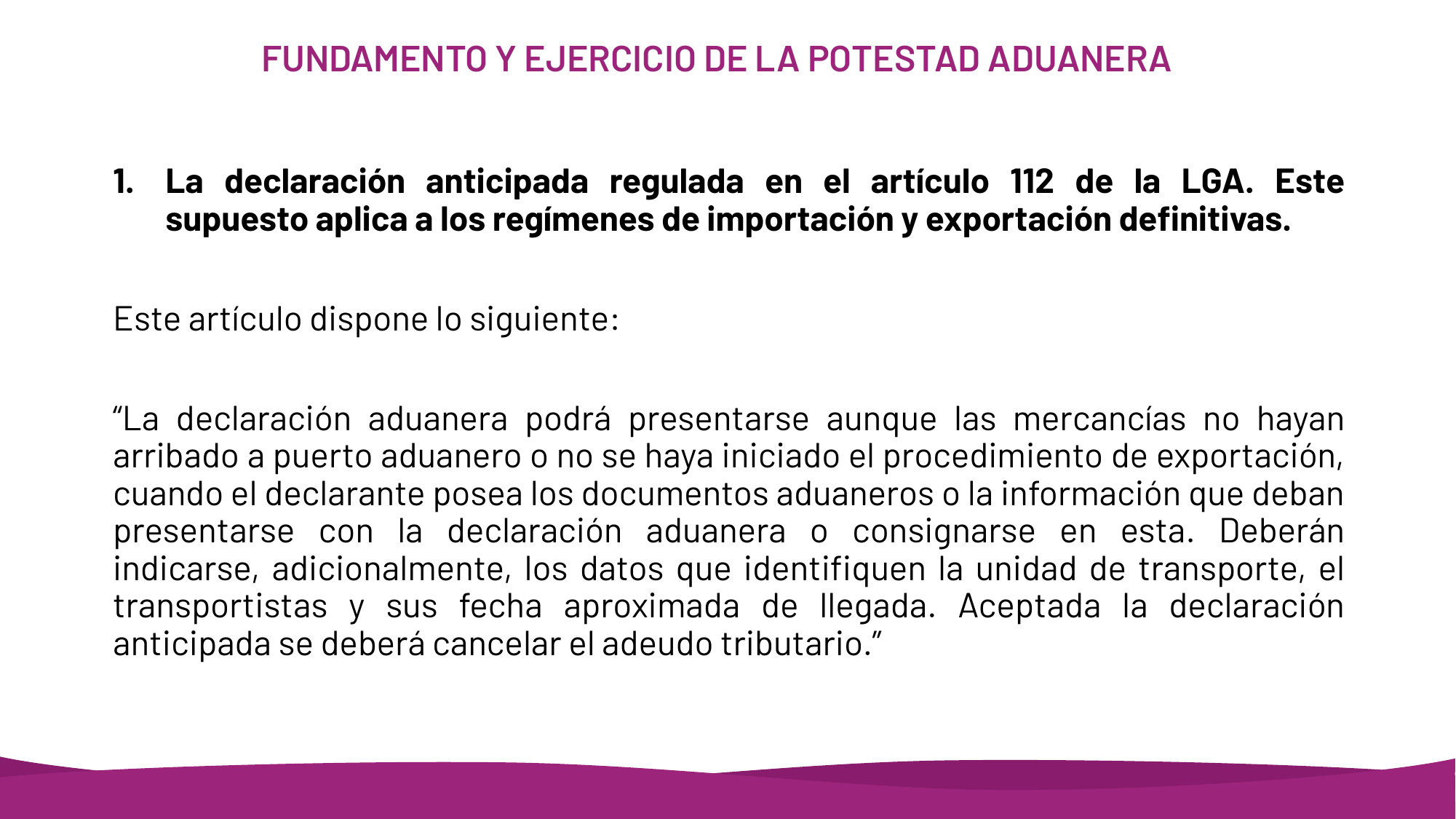

# FUNDAMENTO Y EJERCICIO DE LA POTESTAD ADUANERA
La declaración anticipada regulada en el artículo 112 de la LGA. Este supuesto aplica a los regímenes de importación y exportación definitivas.

Este artículo dispone lo siguiente:

“La declaración aduanera podrá presentarse aunque las mercancías no hayan arribado a puerto aduanero o no se haya iniciado el procedimiento de exportación, cuando el declarante posea los documentos aduaneros o la información que deban presentarse con la declaración aduanera o consignarse en esta. Deberán indicarse, adicionalmente, los datos que identifiquen la unidad de transporte, el transportistas y sus fecha aproximada de llegada. Aceptada la declaración anticipada se deberá cancelar el adeudo tributario.”